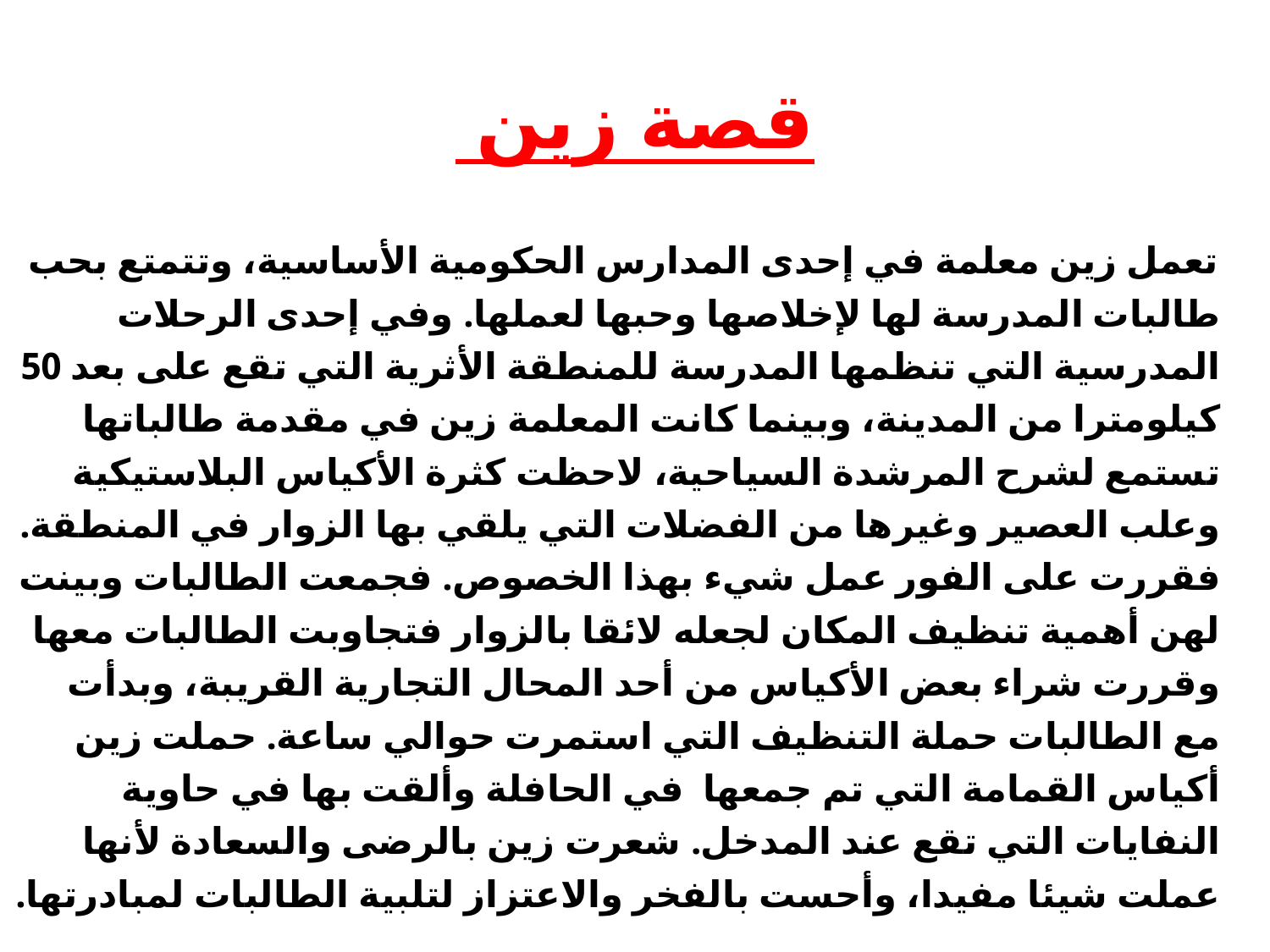

# قصة زين
    تعمل زين معلمة في إحدى المدارس الحكومية الأساسية، وتتمتع بحب طالبات المدرسة لها لإخلاصها وحبها لعملها. وفي إحدى الرحلات المدرسية التي تنظمها المدرسة للمنطقة الأثرية التي تقع على بعد 50 كيلومترا من المدينة، وبينما كانت المعلمة زين في مقدمة طالباتها تستمع لشرح المرشدة السياحية، لاحظت كثرة الأكياس البلاستيكية وعلب العصير وغيرها من الفضلات التي يلقي بها الزوار في المنطقة. فقررت على الفور عمل شيء بهذا الخصوص. فجمعت الطالبات وبينت لهن أهمية تنظيف المكان لجعله لائقا بالزوار فتجاوبت الطالبات معها وقررت شراء بعض الأكياس من أحد المحال التجارية القريبة، وبدأت مع الطالبات حملة التنظيف التي استمرت حوالي ساعة. حملت زين أكياس القمامة التي تم جمعها  في الحافلة وألقت بها في حاوية النفايات التي تقع عند المدخل. شعرت زين بالرضى والسعادة لأنها عملت شيئا مفيدا، وأحست بالفخر والاعتزاز لتلبية الطالبات لمبادرتها.